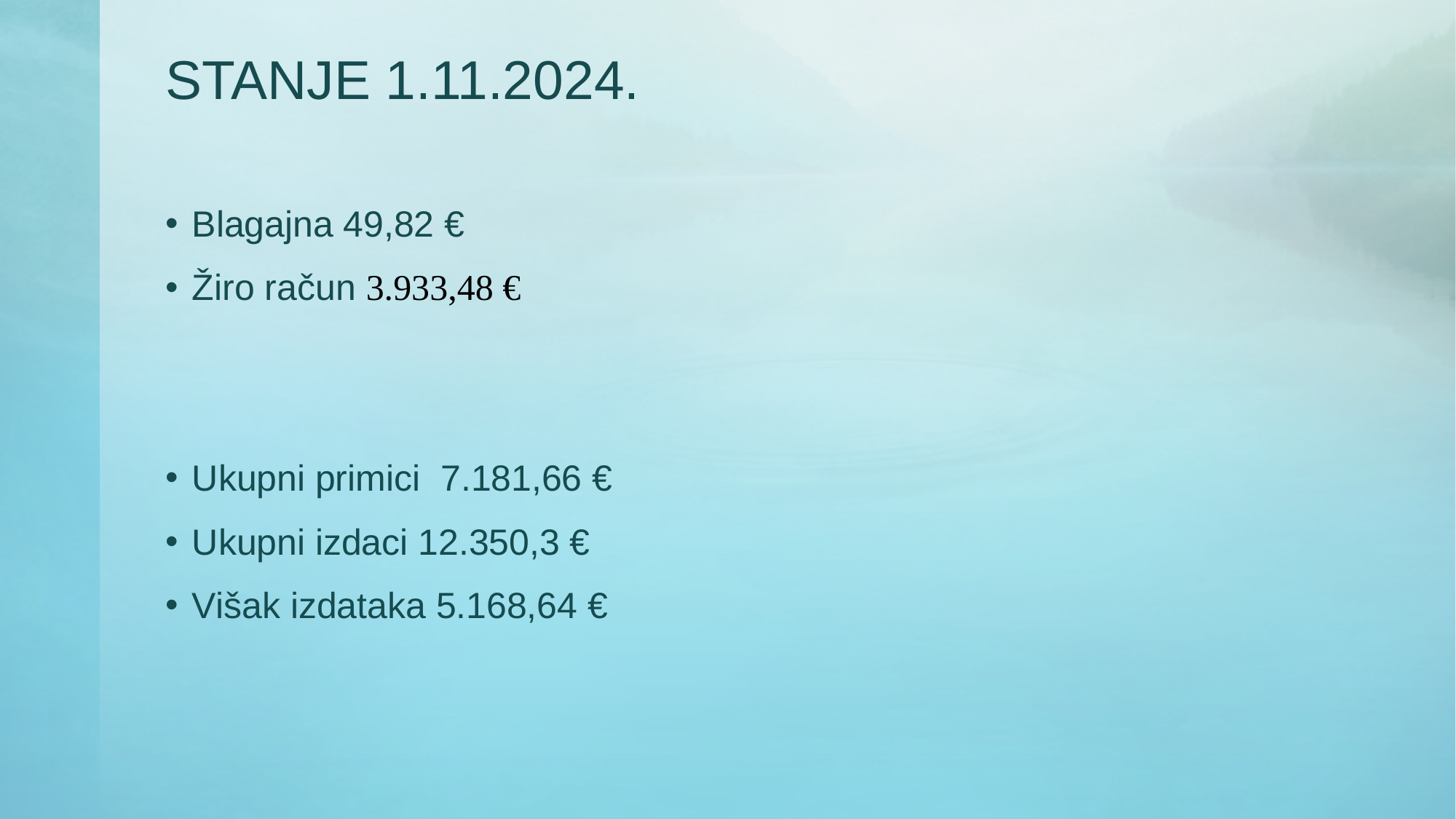

# STANJE 1.11.2024.
Blagajna 49,82 €
Žiro račun 3.933,48 €

Ukupni primici  7.181,66 €
Ukupni izdaci 12.350,3 €
Višak izdataka 5.168,64 €